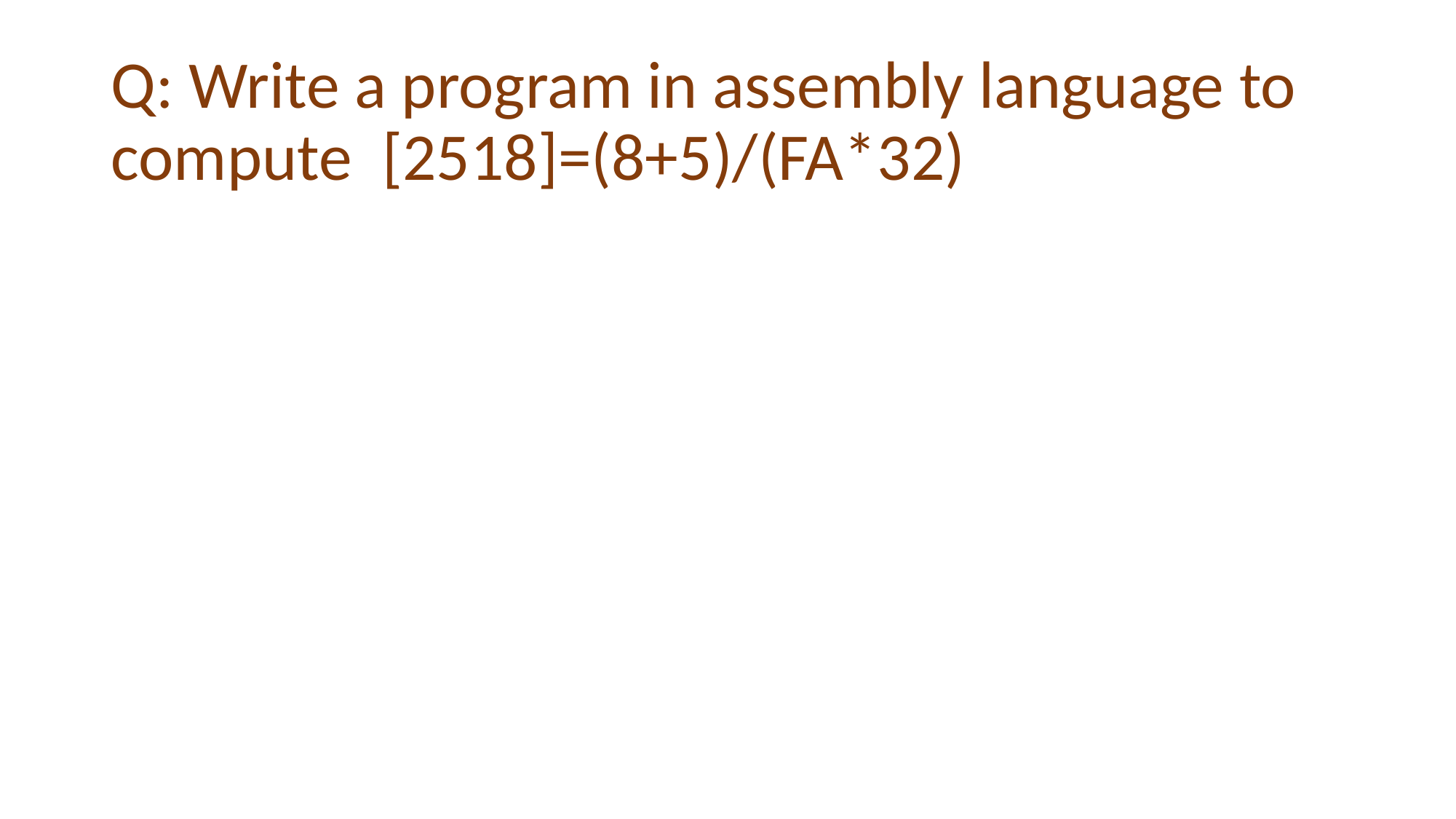

# Q: Write a program in assembly language to compute  [2518]=(8+5)/(FA*32)